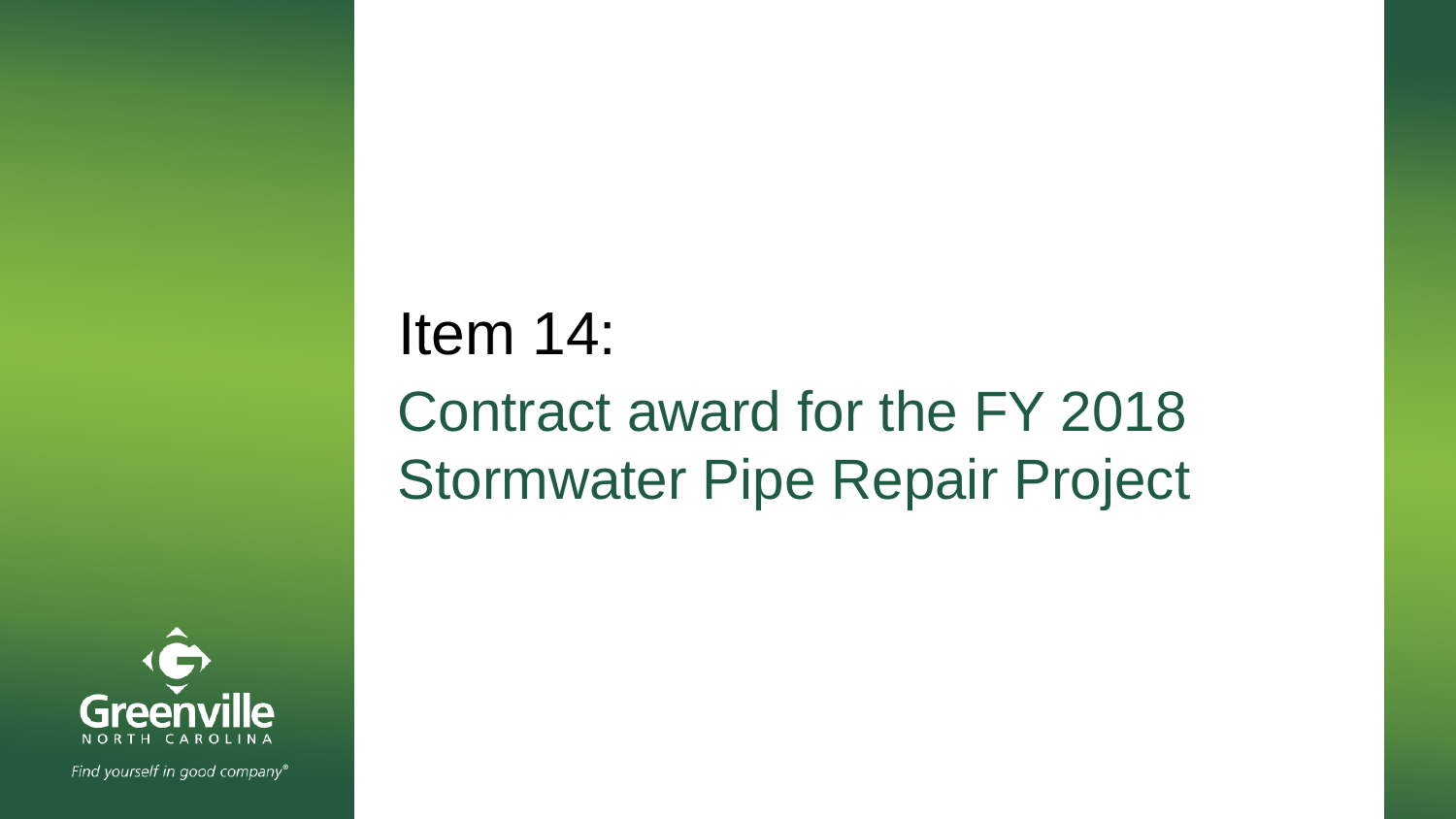

# Item 14:
Contract award for the FY 2018 Stormwater Pipe Repair Project